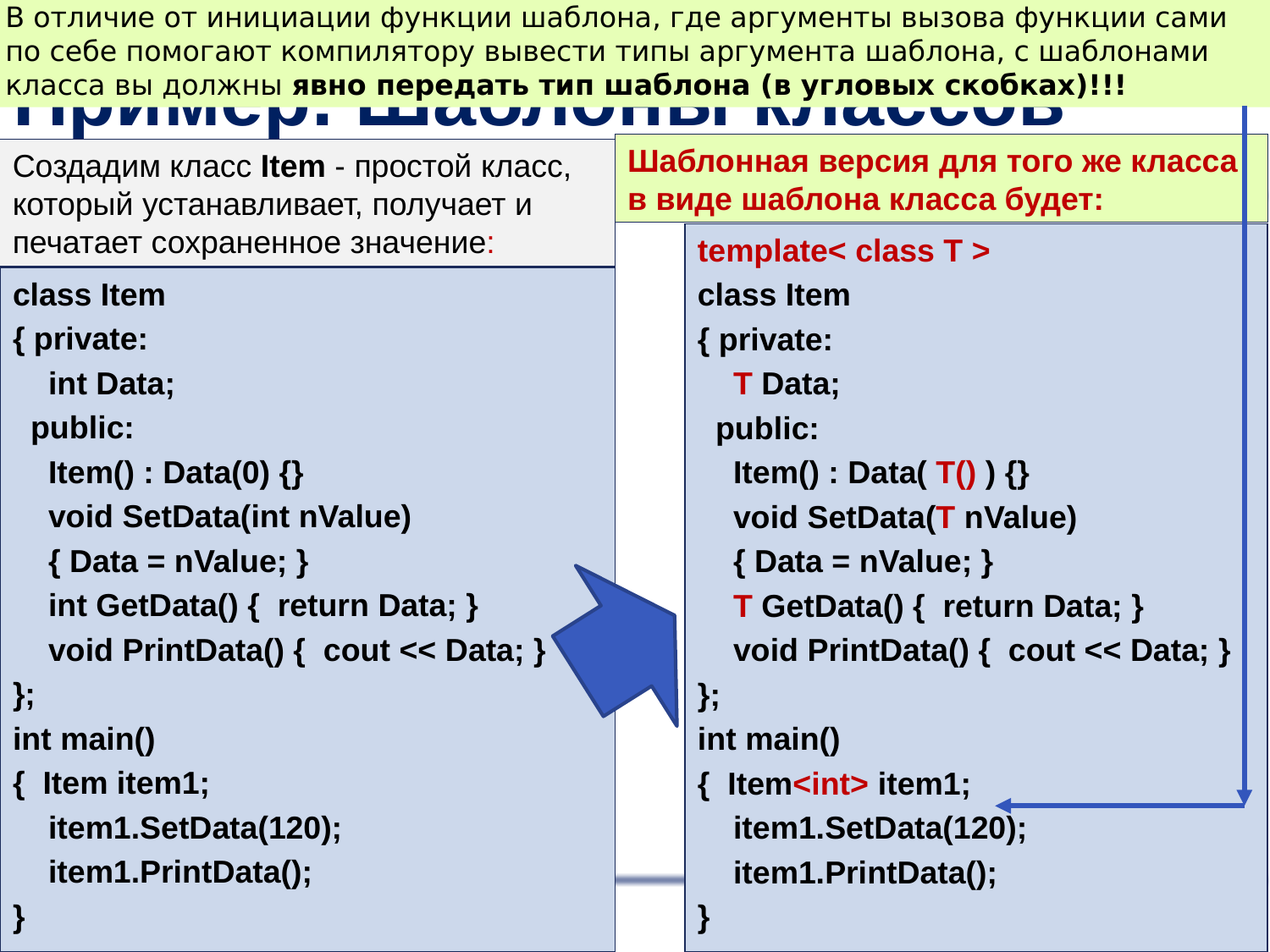

# Пример. Шаблоны классов
В отличие от инициации функции шаблона, где аргументы вызова функции сами по себе помогают компилятору вывести типы аргумента шаблона, с шаблонами класса вы должны явно передать тип шаблона (в угловых скобках)!!!
Шаблонная версия для того же класса в виде шаблона класса будет:
Создадим класс Item - простой класс, который устанавливает, получает и печатает сохраненное значение:
template< class T >
class Item
{ private:
    T Data;
  public:
    Item() : Data( T() ) {}
    void SetData(T nValue)
    { Data = nValue; }
    T GetData() {  return Data; }
    void PrintData() {  cout << Data; }
};
int main()
{  Item<int> item1;
    item1.SetData(120);
    item1.PrintData();
}

class Item
{ private:
    int Data;
  public:
    Item() : Data(0) {}
    void SetData(int nValue)
    { Data = nValue; }
    int GetData() {  return Data; }
    void PrintData() {  cout << Data; }
};
int main()
{  Item item1;
    item1.SetData(120);
    item1.PrintData();
}

22